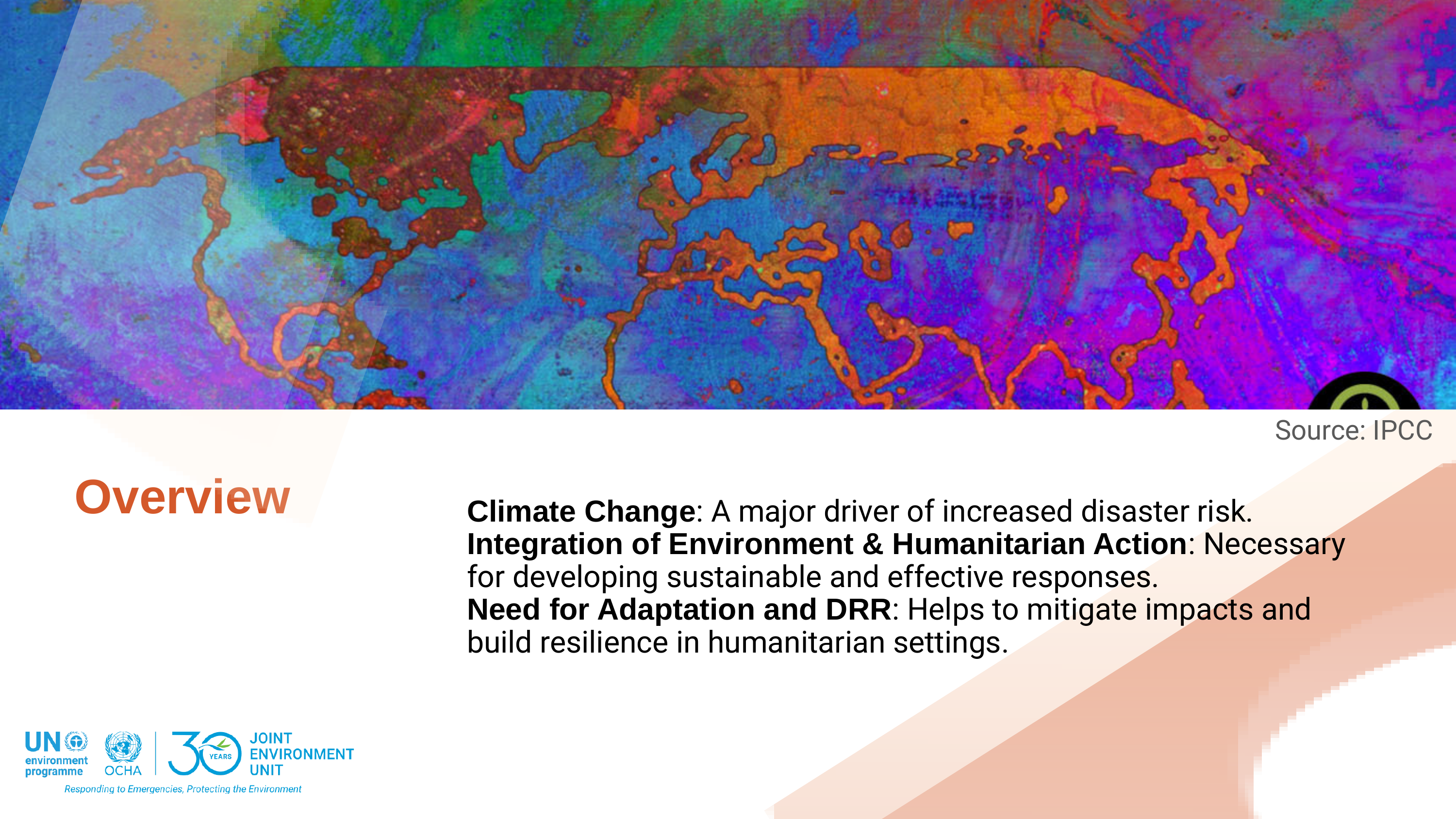

Source: IPCC

Overview
Climate Change: A major driver of increased disaster risk.
Integration of Environment & Humanitarian Action: Necessary for developing sustainable and effective responses.
Need for Adaptation and DRR: Helps to mitigate impacts and build resilience in humanitarian settings.